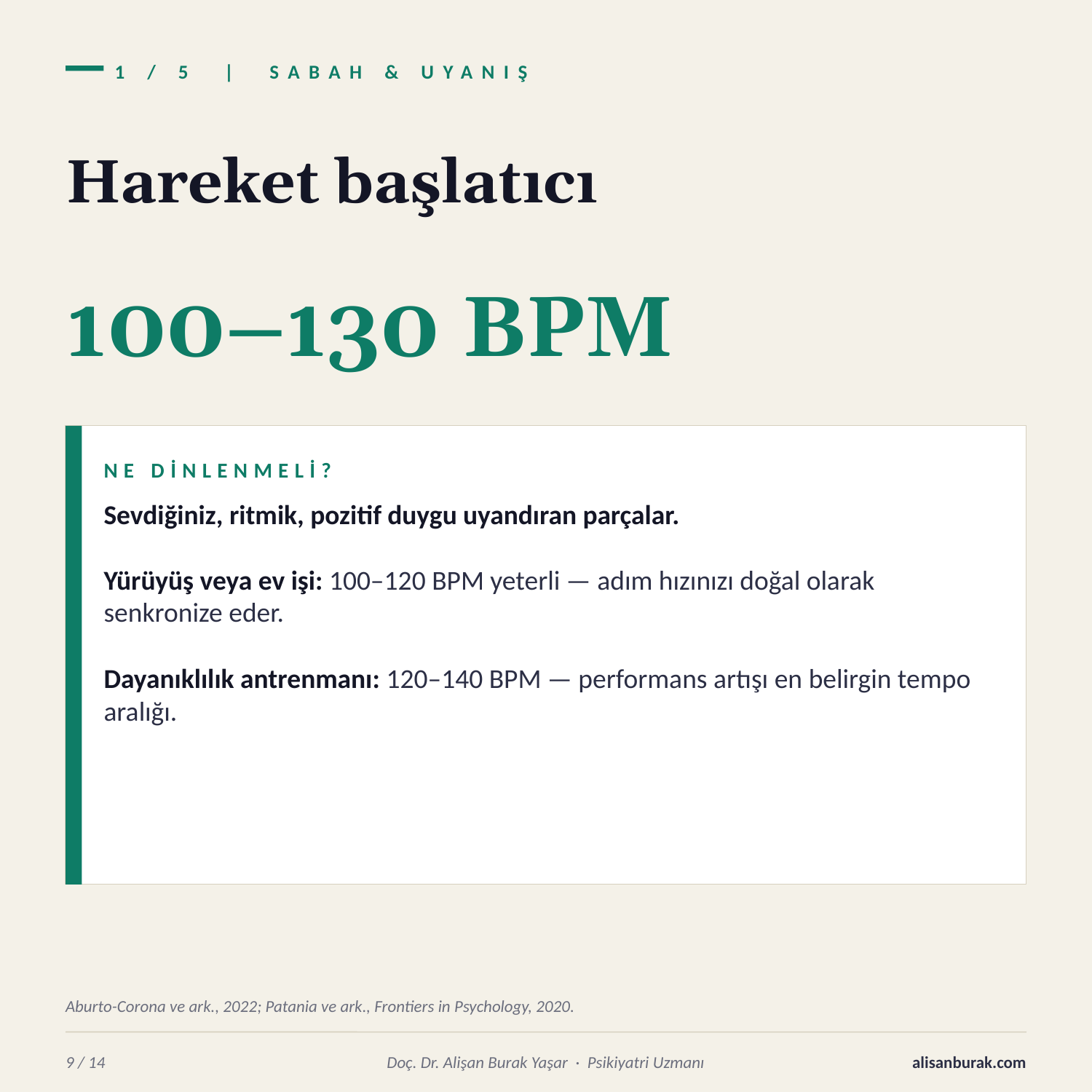

1 / 5  |  SABAH & UYANIŞ

Hareket başlatıcı
100–130 BPM

NE DİNLENMELİ?
Sevdiğiniz, ritmik, pozitif duygu uyandıran parçalar.

Yürüyüş veya ev işi: 100–120 BPM yeterli — adım hızınızı doğal olarak senkronize eder.

Dayanıklılık antrenmanı: 120–140 BPM — performans artışı en belirgin tempo aralığı.
Aburto-Corona ve ark., 2022; Patania ve ark., Frontiers in Psychology, 2020.

9 / 14
Doç. Dr. Alişan Burak Yaşar  ·  Psikiyatri Uzmanı
alisanburak.com